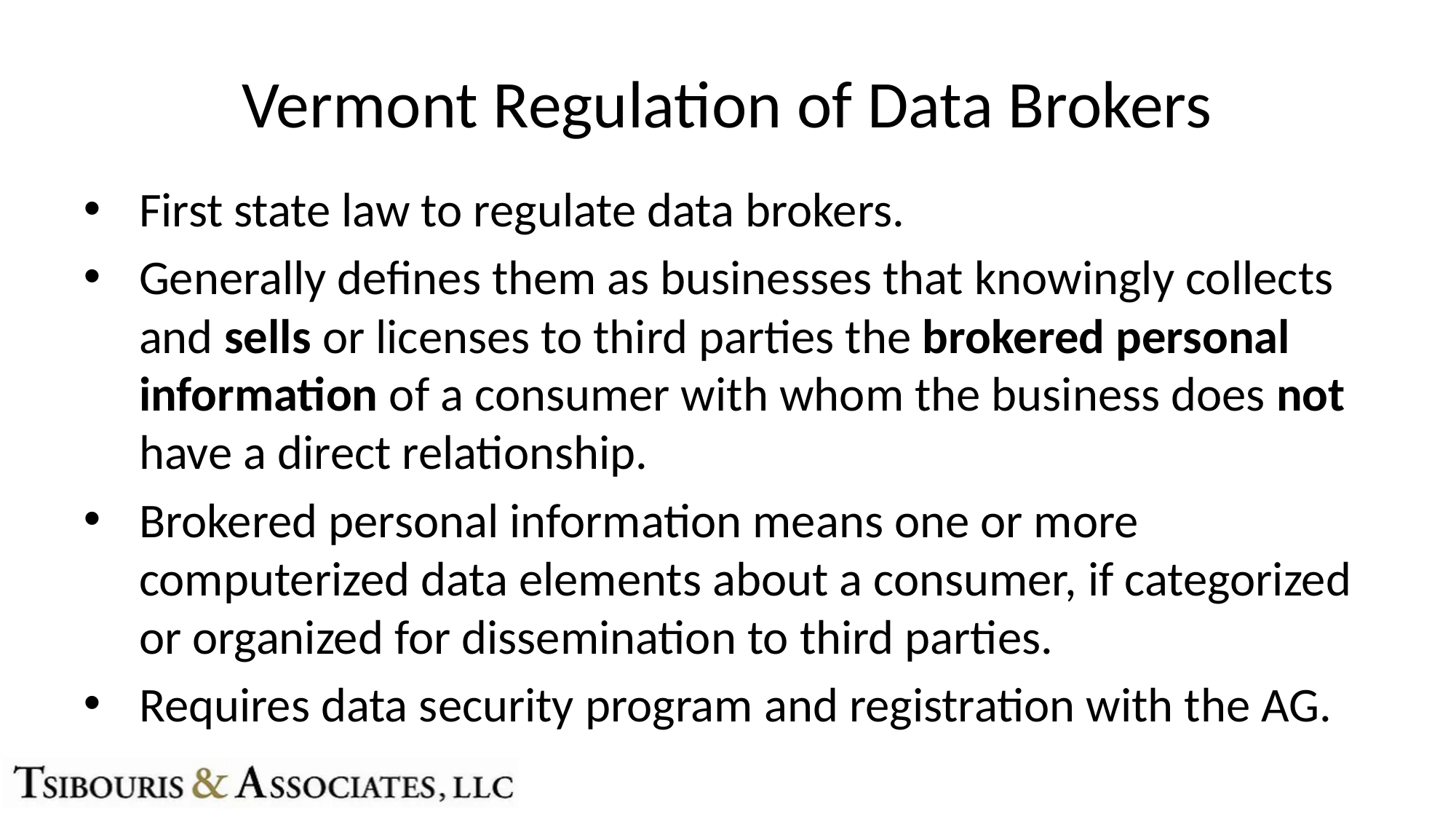

# Vermont Regulation of Data Brokers
First state law to regulate data brokers.
Generally defines them as businesses that knowingly collects and sells or licenses to third parties the brokered personal information of a consumer with whom the business does not have a direct relationship.
Brokered personal information means one or more computerized data elements about a consumer, if categorized or organized for dissemination to third parties.
Requires data security program and registration with the AG.